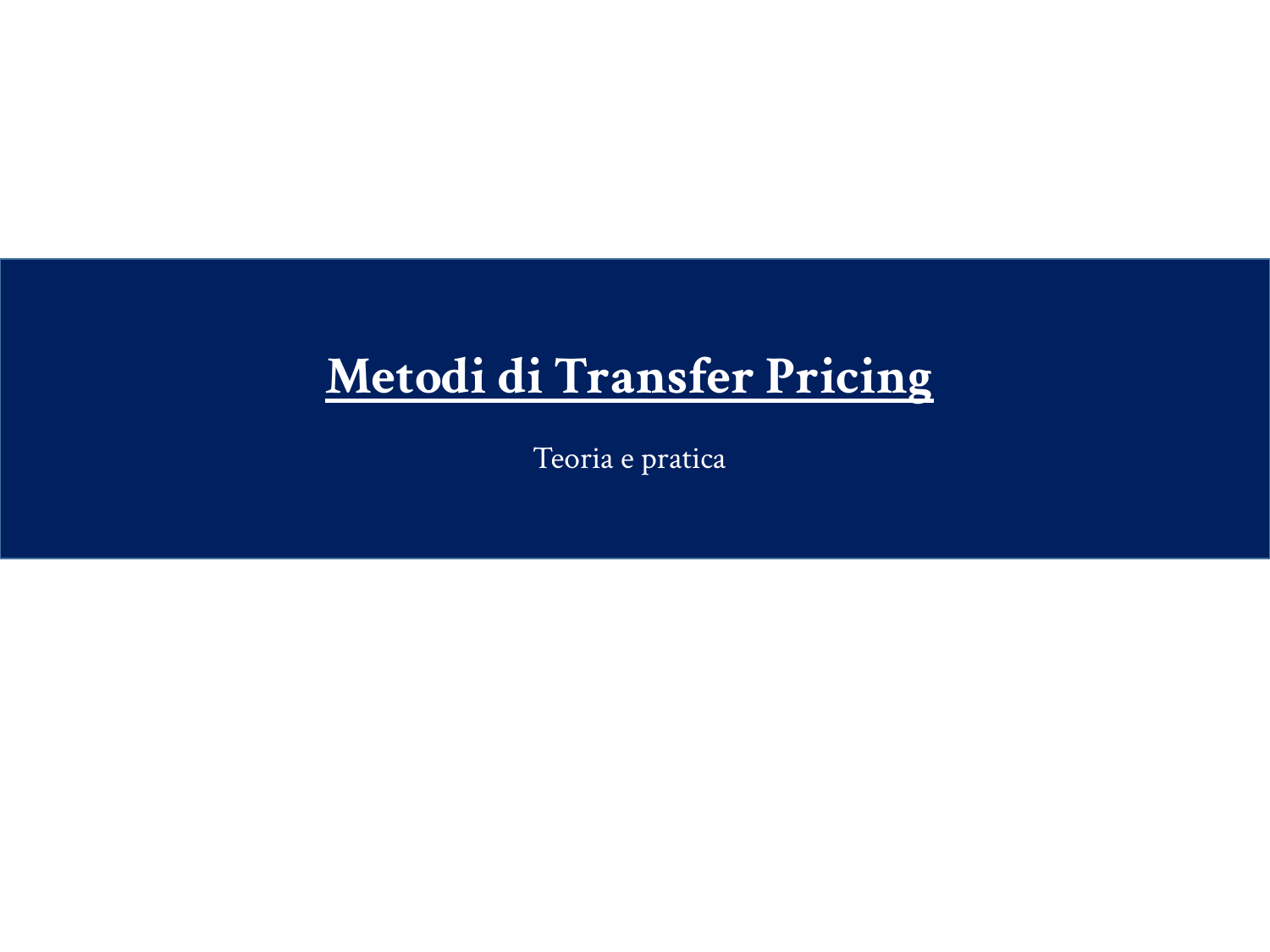

Metodi di Transfer Pricing
Teoria e pratica